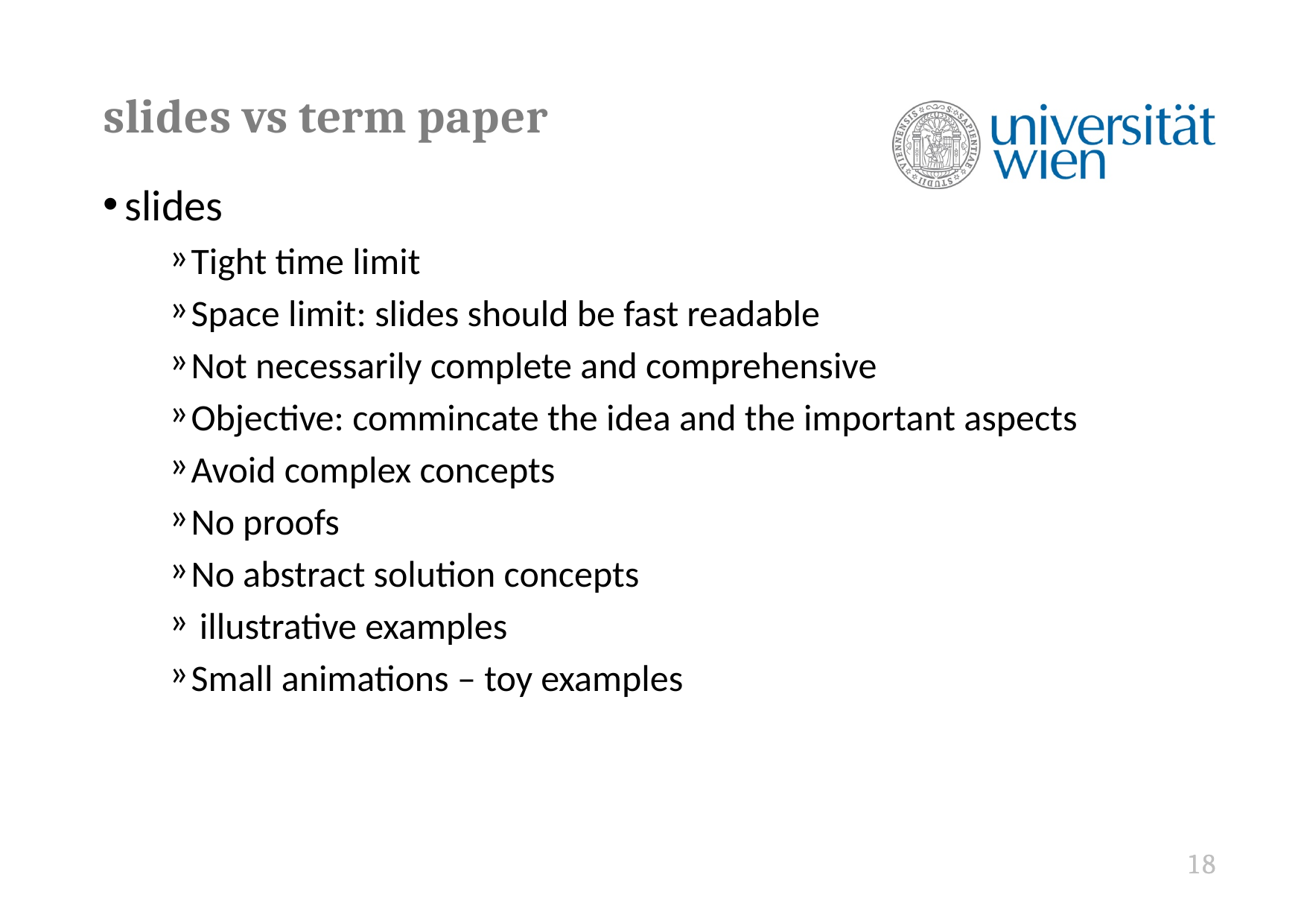

# slides vs term paper
slides
Tight time limit
Space limit: slides should be fast readable
Not necessarily complete and comprehensive
Objective: commincate the idea and the important aspects
Avoid complex concepts
No proofs
No abstract solution concepts
 illustrative examples
Small animations – toy examples